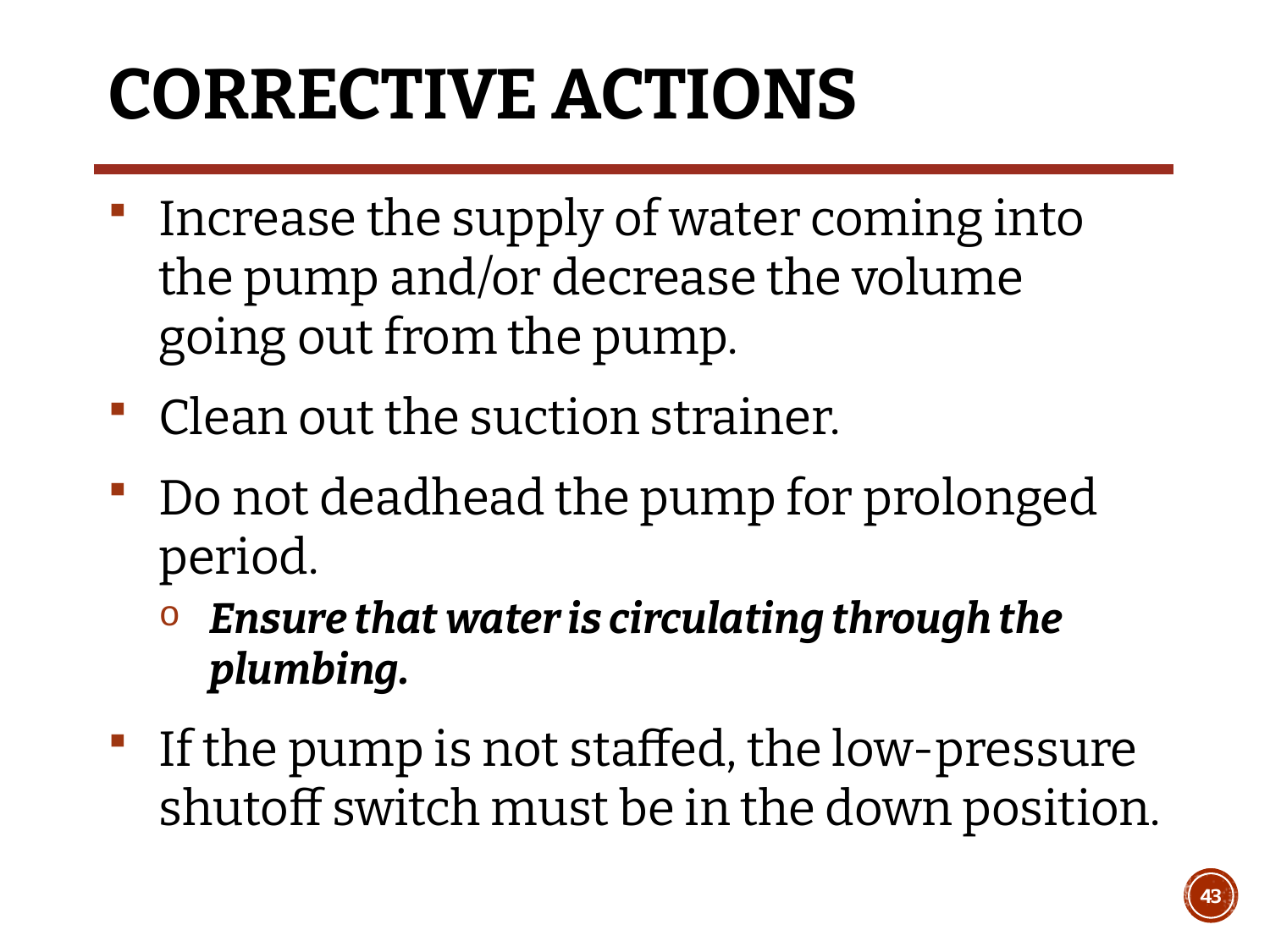

# Corrective Actions
Increase the supply of water coming into the pump and/or decrease the volume going out from the pump.
Clean out the suction strainer.
Do not deadhead the pump for prolonged period.
Ensure that water is circulating through the plumbing.
If the pump is not staffed, the low-pressure shutoff switch must be in the down position.